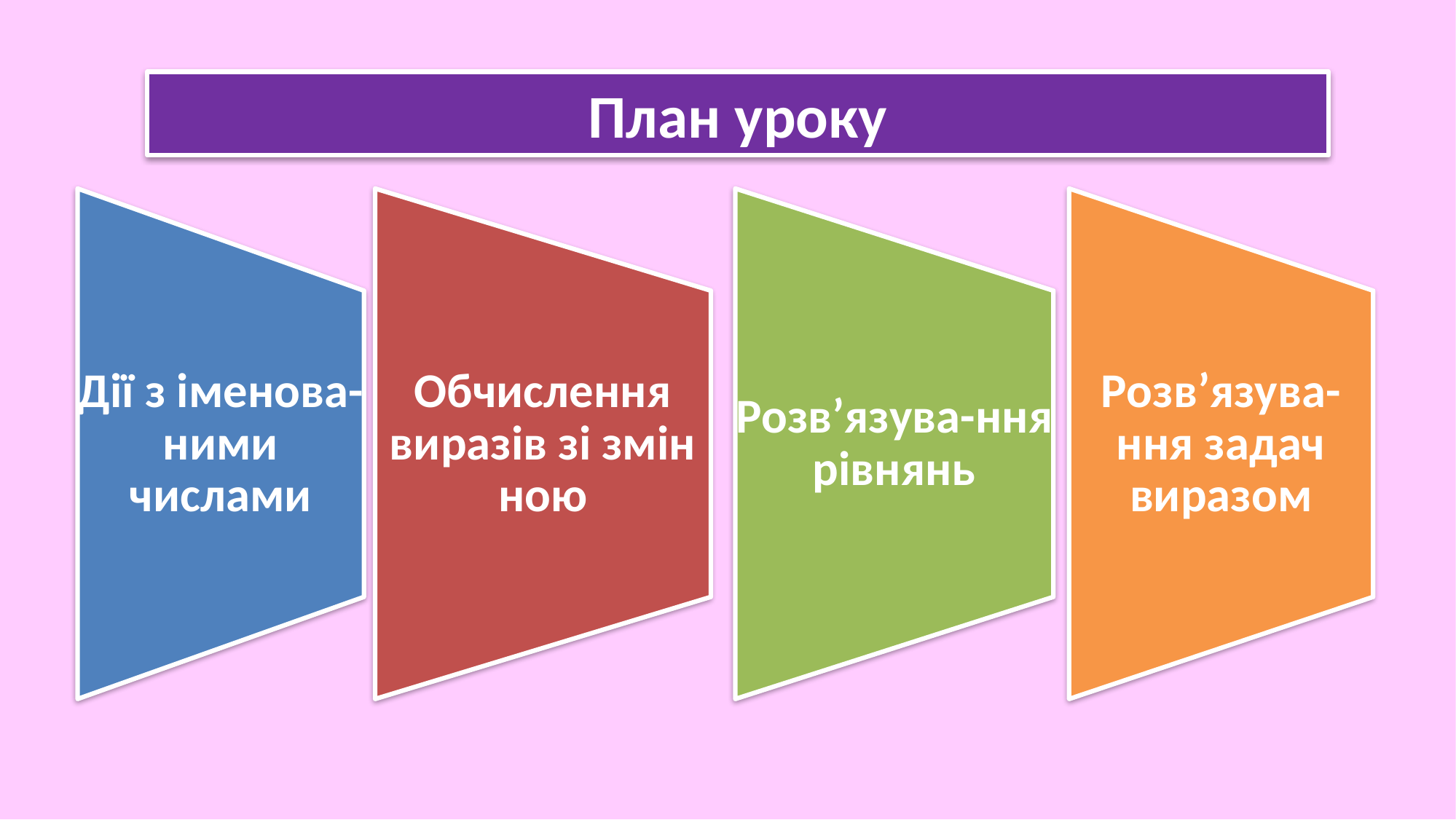

План уроку
Розв’язува-ння задач виразом
Обчислення виразів зі змін­ною
Розв’язува-ння рівнянь
Дії з іменова-ними числами